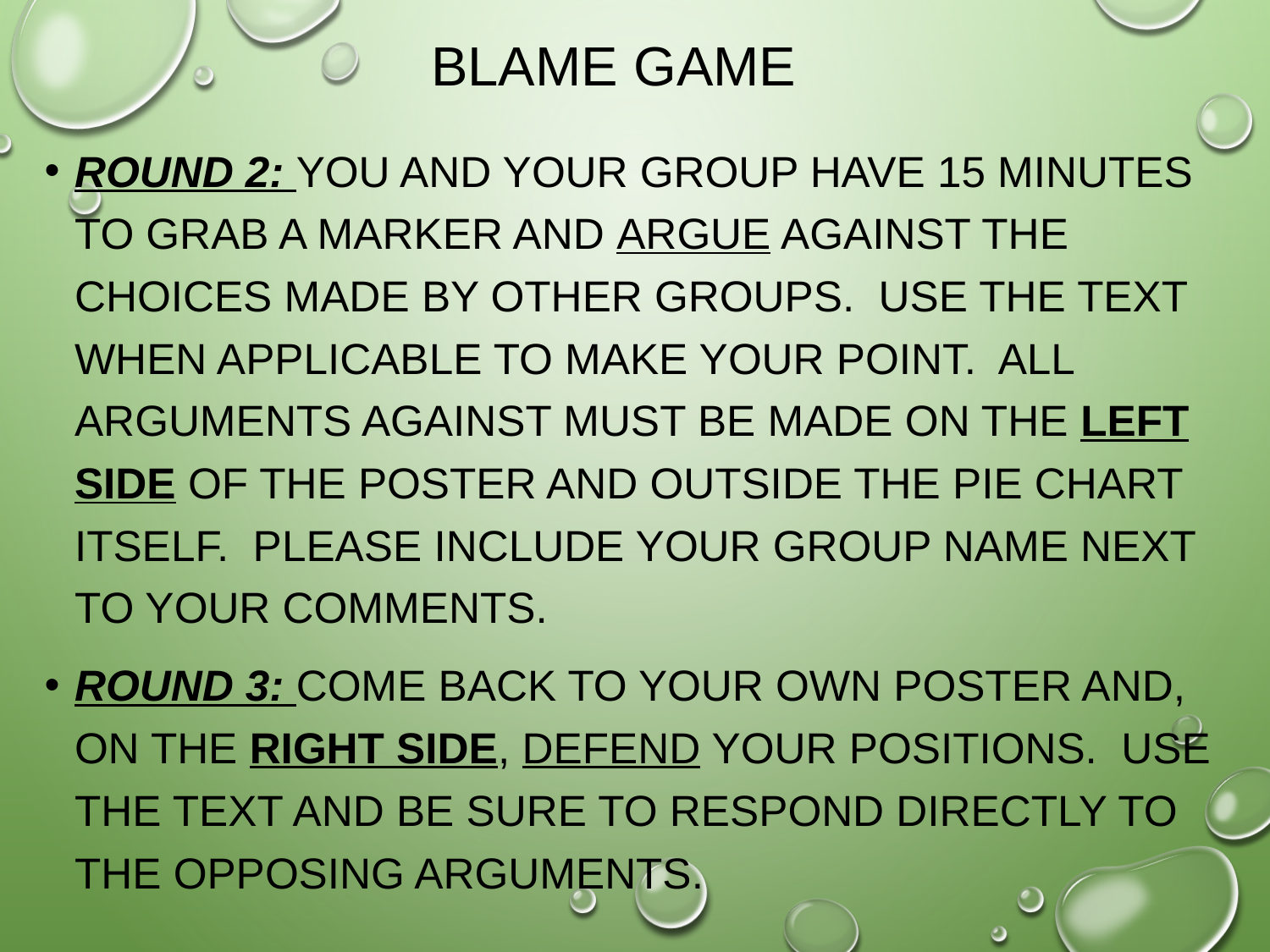

# Blame Game
Round 2: You and your group have 15 minutes to grab a marker and argue against the choices made by other groups.  Use the text when applicable to make your point.  All arguments against must be made on the left side of the poster and outside the pie chart itself.  Please include your group name next to your comments.
Round 3: Come back to your own poster and, on the right side, defend your positions.  Use the text and be sure to respond directly to the opposing arguments.